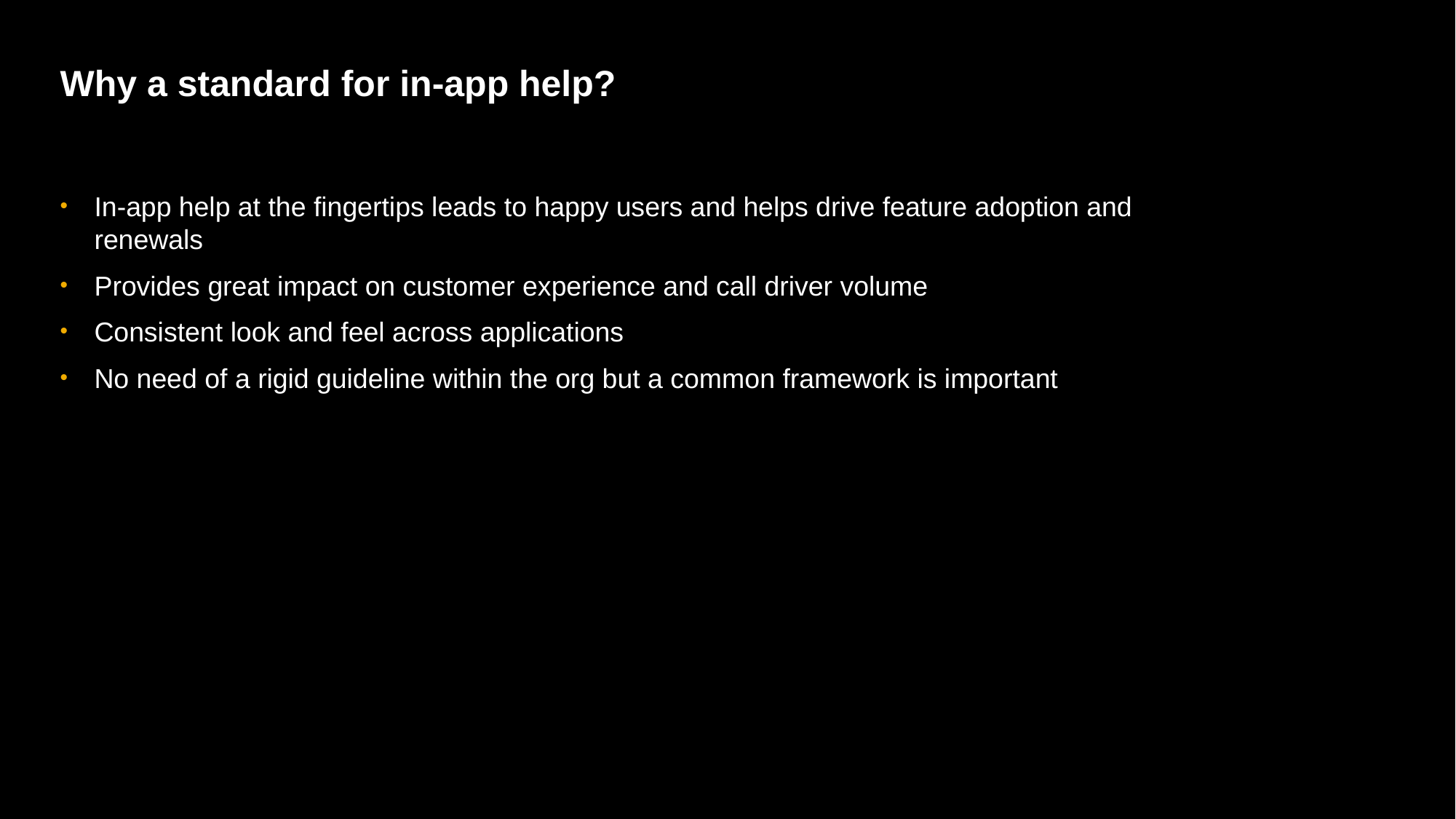

# Why a standard for in-app help?

In-app help at the fingertips leads to happy users and helps drive feature adoption and renewals
Provides great impact on customer experience and call driver volume
Consistent look and feel across applications
No need of a rigid guideline within the org but a common framework is important